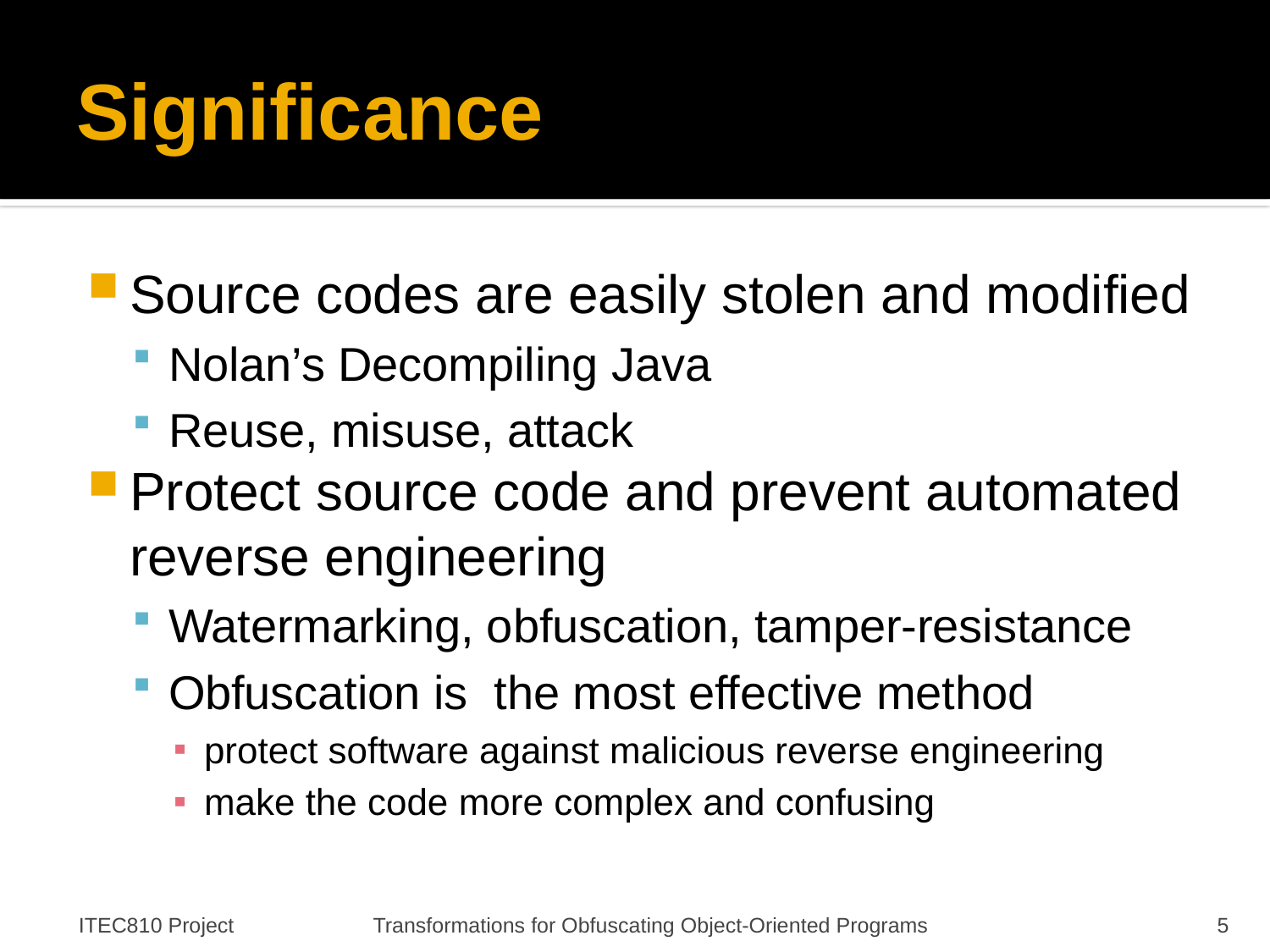

# Significance
Source codes are easily stolen and modified
Nolan’s Decompiling Java
Reuse, misuse, attack
Protect source code and prevent automated reverse engineering
Watermarking, obfuscation, tamper-resistance
Obfuscation is  the most effective method
protect software against malicious reverse engineering
make the code more complex and confusing
ITEC810 Project
Transformations for Obfuscating Object-Oriented Programs
5